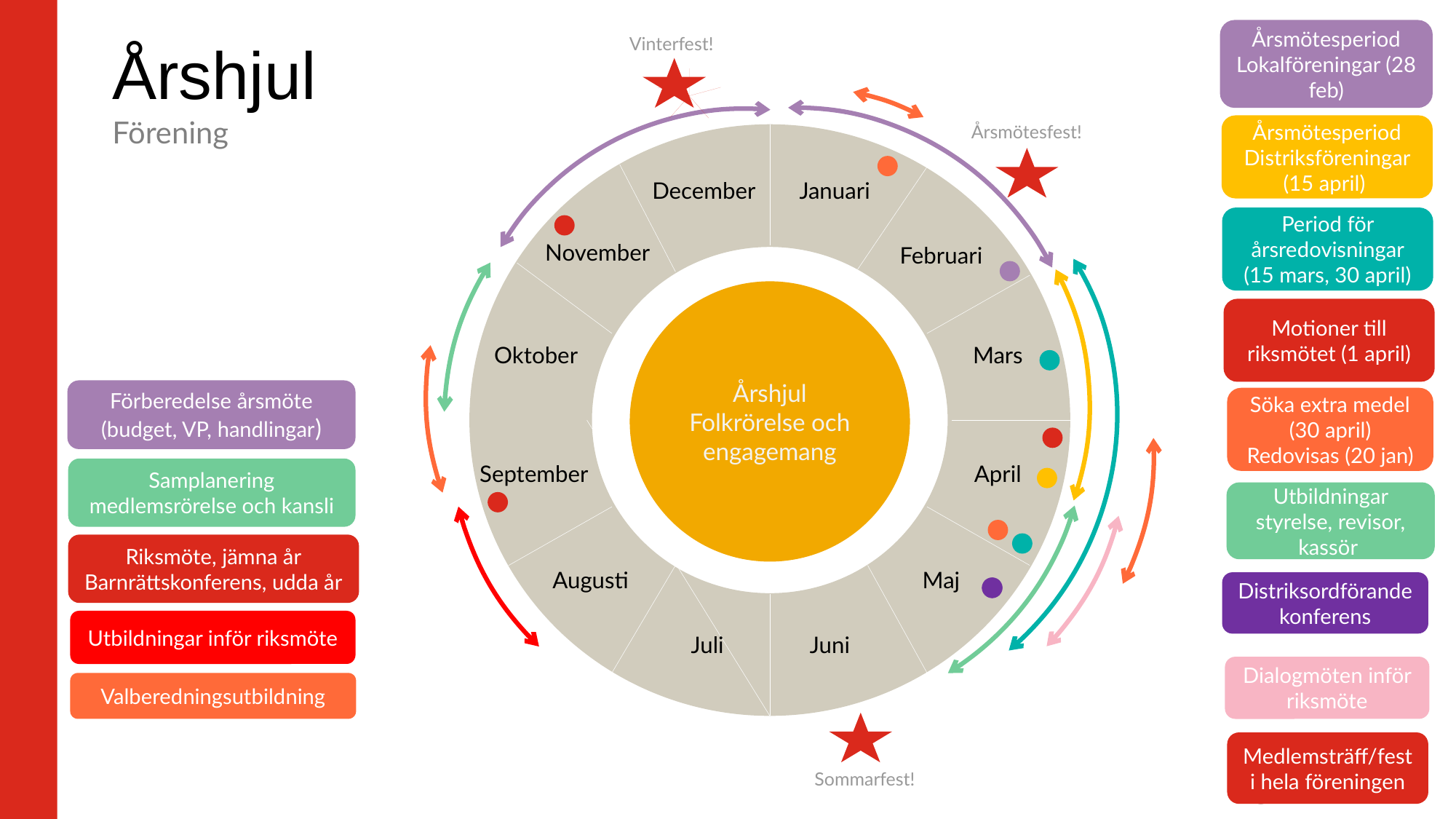

Årsmötesperiod Lokalföreningar (28 feb)
Vinterfest!
Årshjul

Förening

Årsmötesfest!!
Årsmötesperiod Distriksföreningar (15 april)

December
Januari
November
Februari
Oktober
Mars
September
April
Augusti
Maj
Juli
Juni

Period för årsredovisningar (15 mars, 30 april)

Årshjul Folkrörelse och engagemang
Motioner till riksmötet (1 april)

Förberedelse årsmöte
(budget, VP, handlingar)
Söka extra medel (30 april)
Redovisas (20 jan)

Samplanering medlemsrörelse och kansli

Utbildningar styrelse, revisor, kassör

Riksmöte, jämna år
Barnrättskonferens, udda år
Distriksordförandekonferens

Utbildningar inför riksmöte
Dialogmöten inför riksmöte
Valberedningsutbildning

Medlemsträff/fest i hela föreningen
Sommarfest!!